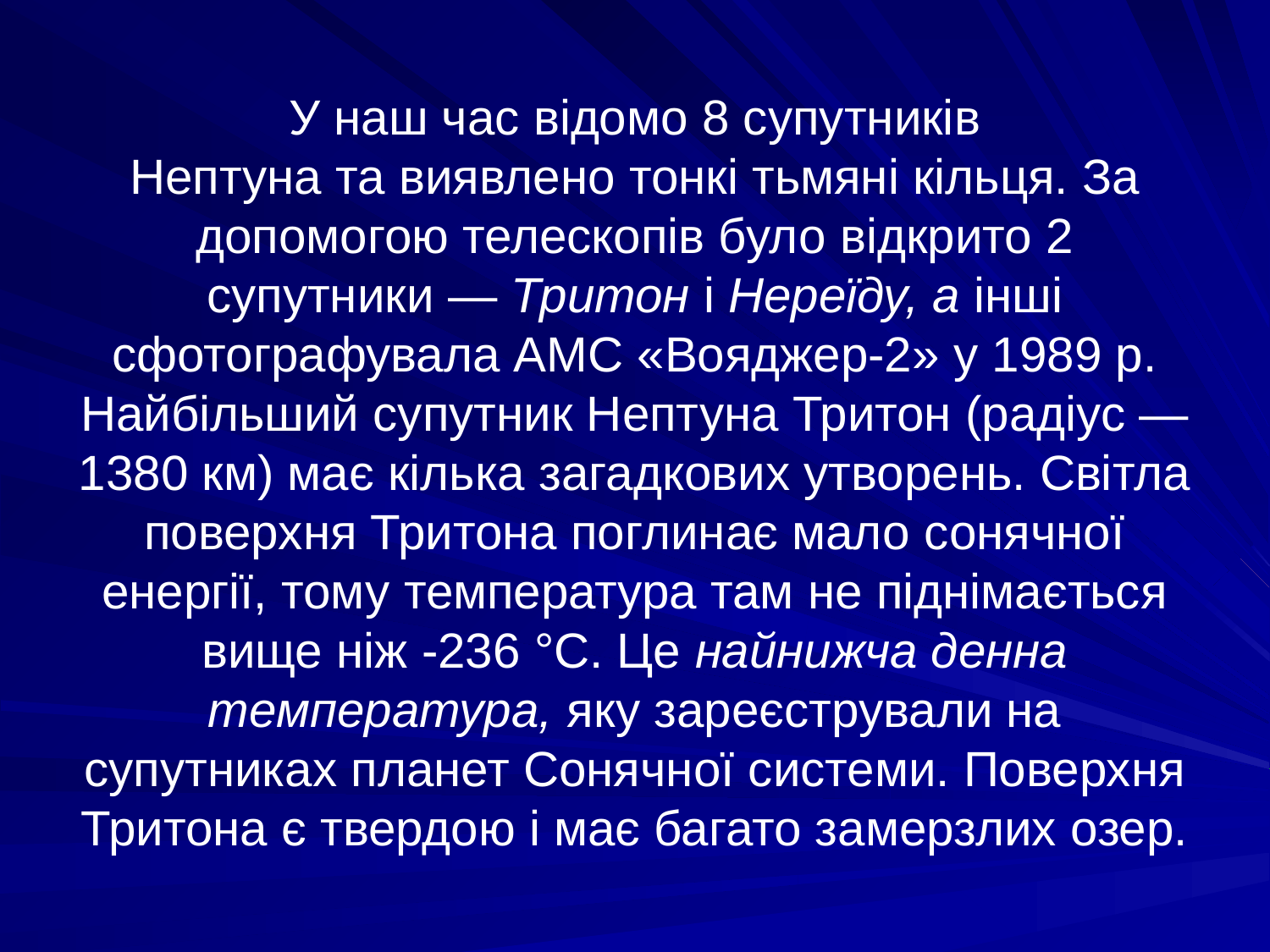

# У наш час відомо 8 супутників Нептуна та виявлено тонкі тьмяні кільця. За допомогою телескопів було відкрито 2 супутники — Тритон і Нереїду, а інші сфотографувала АМС «Вояджер-2» у 1989 р. Най­більший супутник Нептуна Тритон (радіус — 1380 км) має кілька загадкових утворень. Світла поверхня Тритона поглинає мало сонячної енергії, тому температура там не піднімається вище ніж -236 °С. Це найнижча денна температура, яку зареєстрували на супутниках планет Сонячної системи. Поверхня Тритона є твердою і має багато замерзлих озер.